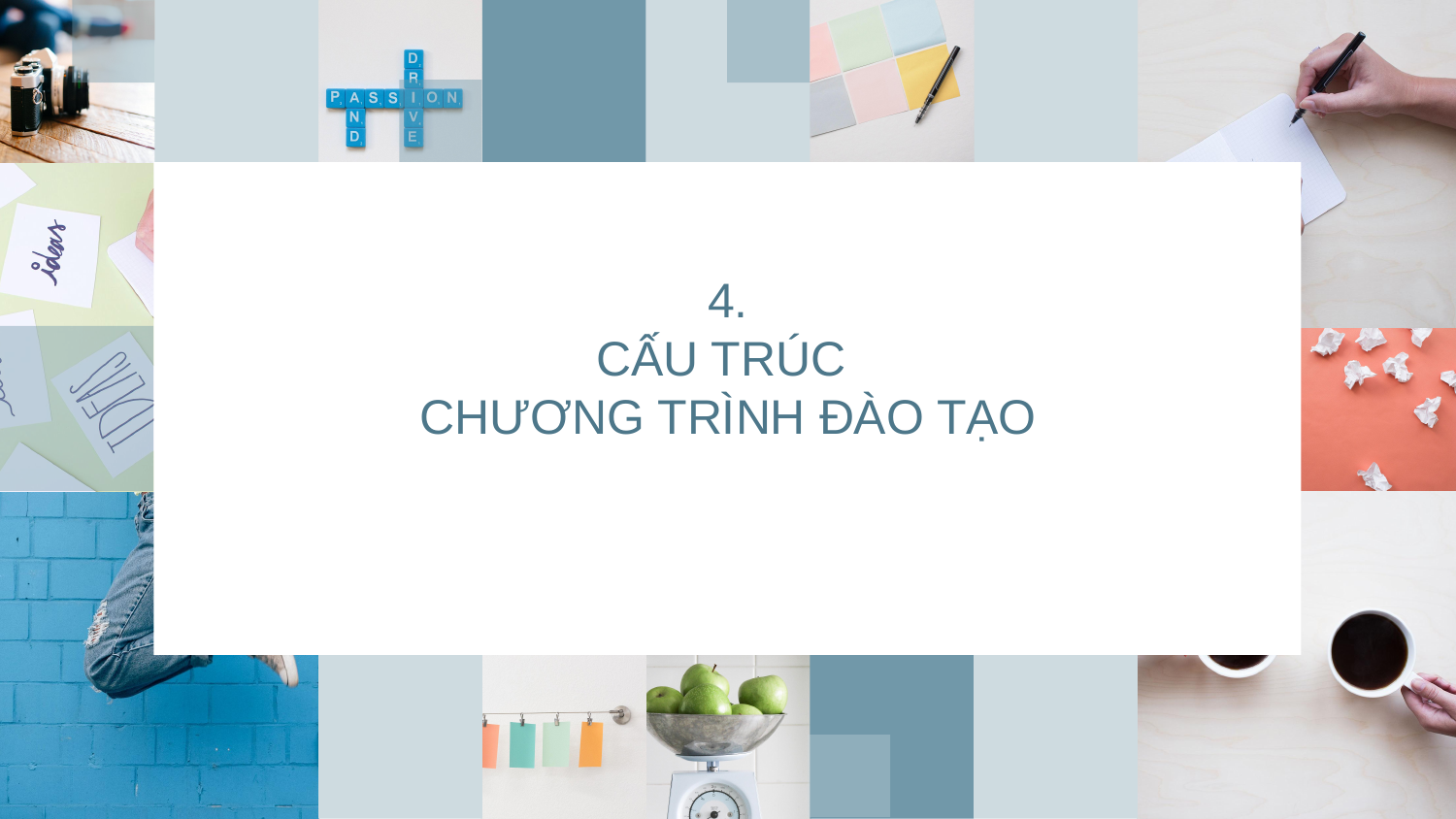

# 4. CẤU TRÚC CHƯƠNG TRÌNH ĐÀO TẠO